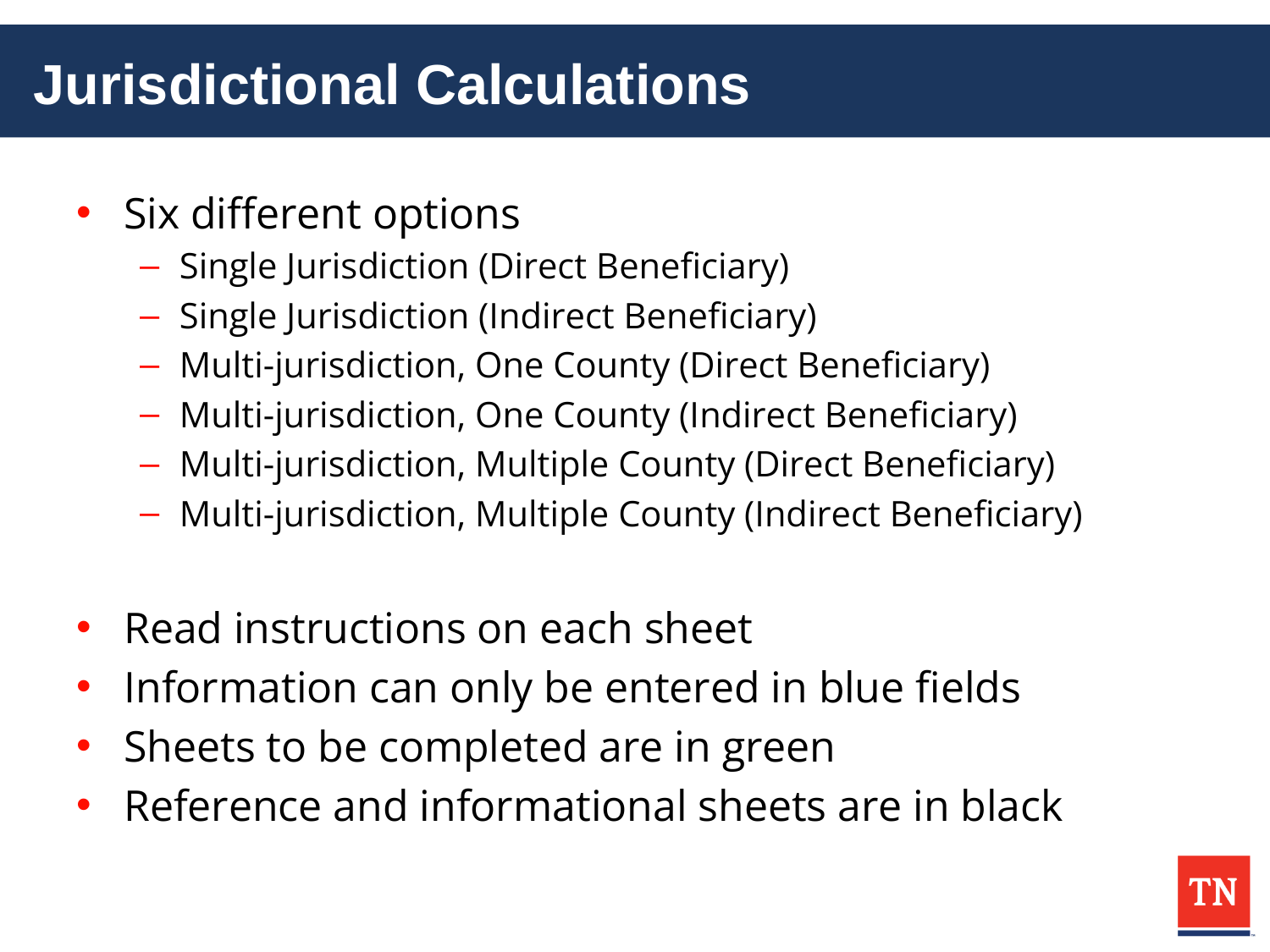

# Jurisdictional Calculations
Six different options
Single Jurisdiction (Direct Beneficiary)
Single Jurisdiction (Indirect Beneficiary)
Multi-jurisdiction, One County (Direct Beneficiary)
Multi-jurisdiction, One County (Indirect Beneficiary)
Multi-jurisdiction, Multiple County (Direct Beneficiary)
Multi-jurisdiction, Multiple County (Indirect Beneficiary)

Read instructions on each sheet
Information can only be entered in blue fields
Sheets to be completed are in green
Reference and informational sheets are in black